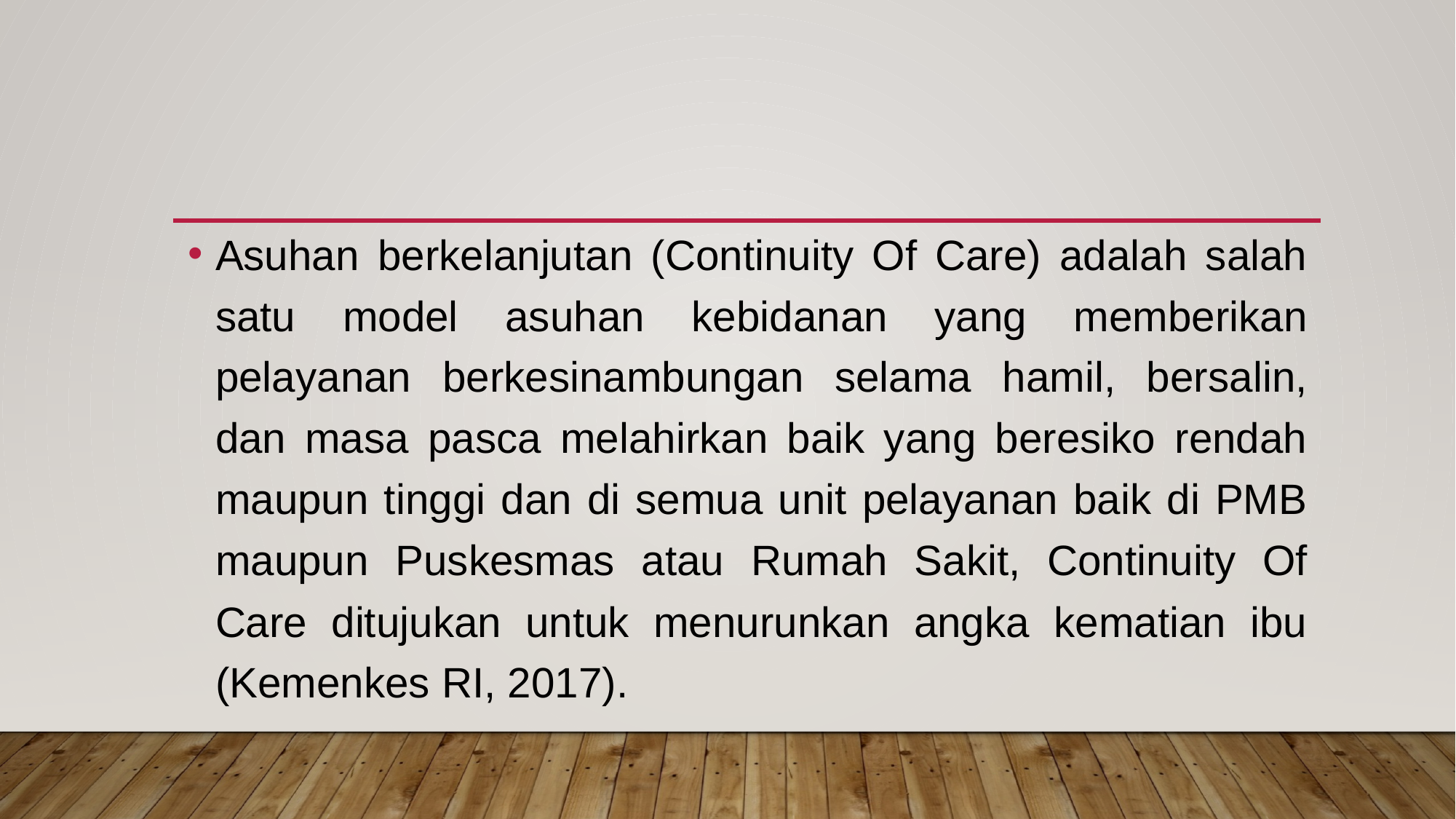

Asuhan berkelanjutan (Continuity Of Care) adalah salah satu model asuhan kebidanan yang memberikan pelayanan berkesinambungan selama hamil, bersalin, dan masa pasca melahirkan baik yang beresiko rendah maupun tinggi dan di semua unit pelayanan baik di PMB maupun Puskesmas atau Rumah Sakit, Continuity Of Care ditujukan untuk menurunkan angka kematian ibu (Kemenkes RI, 2017).